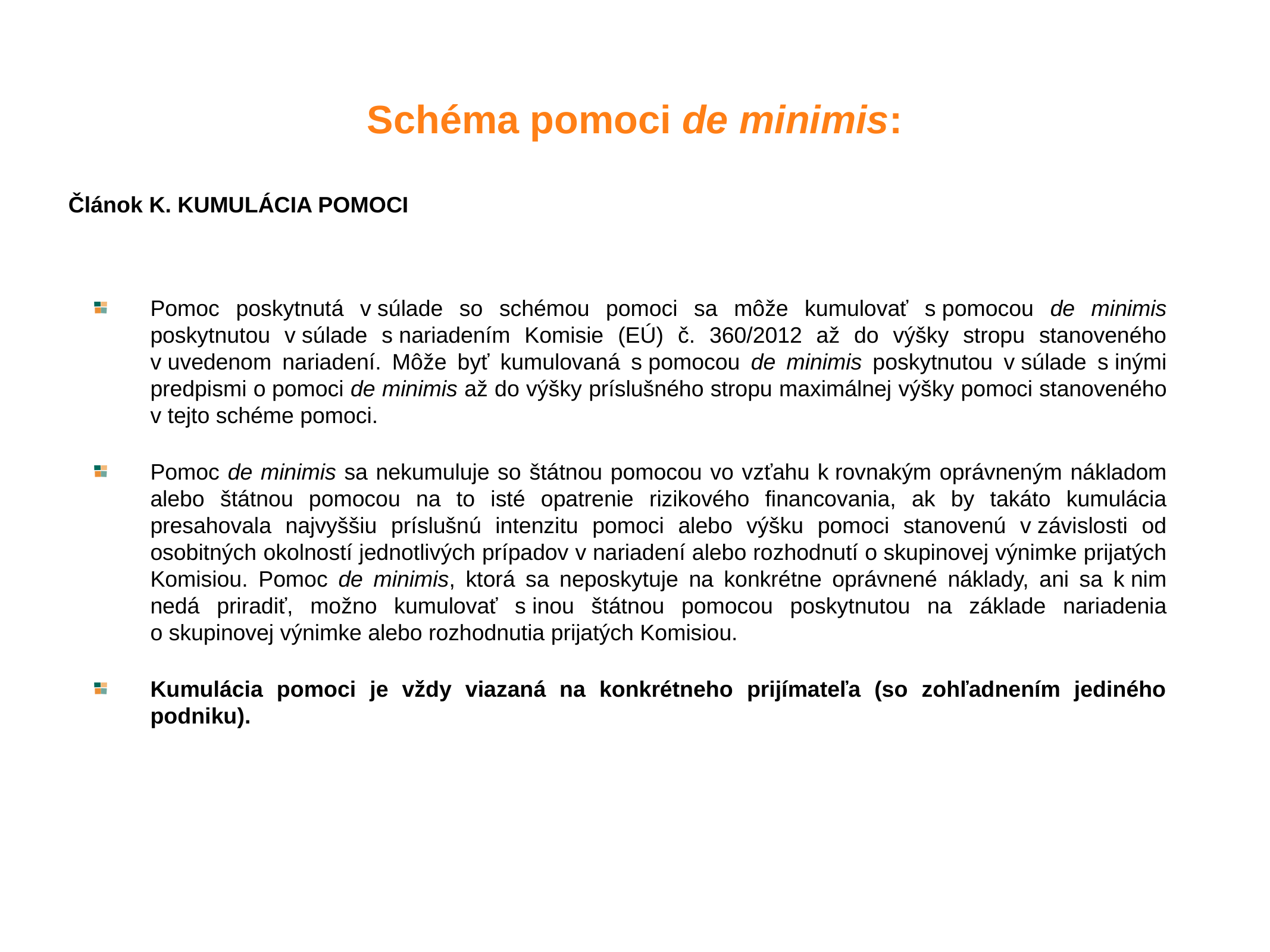

# Schéma pomoci de minimis:
Článok K. Kumulácia pomoci
Pomoc poskytnutá v súlade so schémou pomoci sa môže kumulovať s pomocou de minimis poskytnutou v súlade s nariadením Komisie (EÚ) č. 360/2012 až do výšky stropu stanoveného v uvedenom nariadení. Môže byť kumulovaná s pomocou de minimis poskytnutou v súlade s inými predpismi o pomoci de minimis až do výšky príslušného stropu maximálnej výšky pomoci stanoveného v tejto schéme pomoci.
Pomoc de minimis sa nekumuluje so štátnou pomocou vo vzťahu k rovnakým oprávneným nákladom alebo štátnou pomocou na to isté opatrenie rizikového financovania, ak by takáto kumulácia presahovala najvyššiu príslušnú intenzitu pomoci alebo výšku pomoci stanovenú v závislosti od osobitných okolností jednotlivých prípadov v nariadení alebo rozhodnutí o skupinovej výnimke prijatých Komisiou. Pomoc de minimis, ktorá sa neposkytuje na konkrétne oprávnené náklady, ani sa k nim nedá priradiť, možno kumulovať s inou štátnou pomocou poskytnutou na základe nariadenia o skupinovej výnimke alebo rozhodnutia prijatých Komisiou.
Kumulácia pomoci je vždy viazaná na konkrétneho prijímateľa (so zohľadnením jediného podniku).